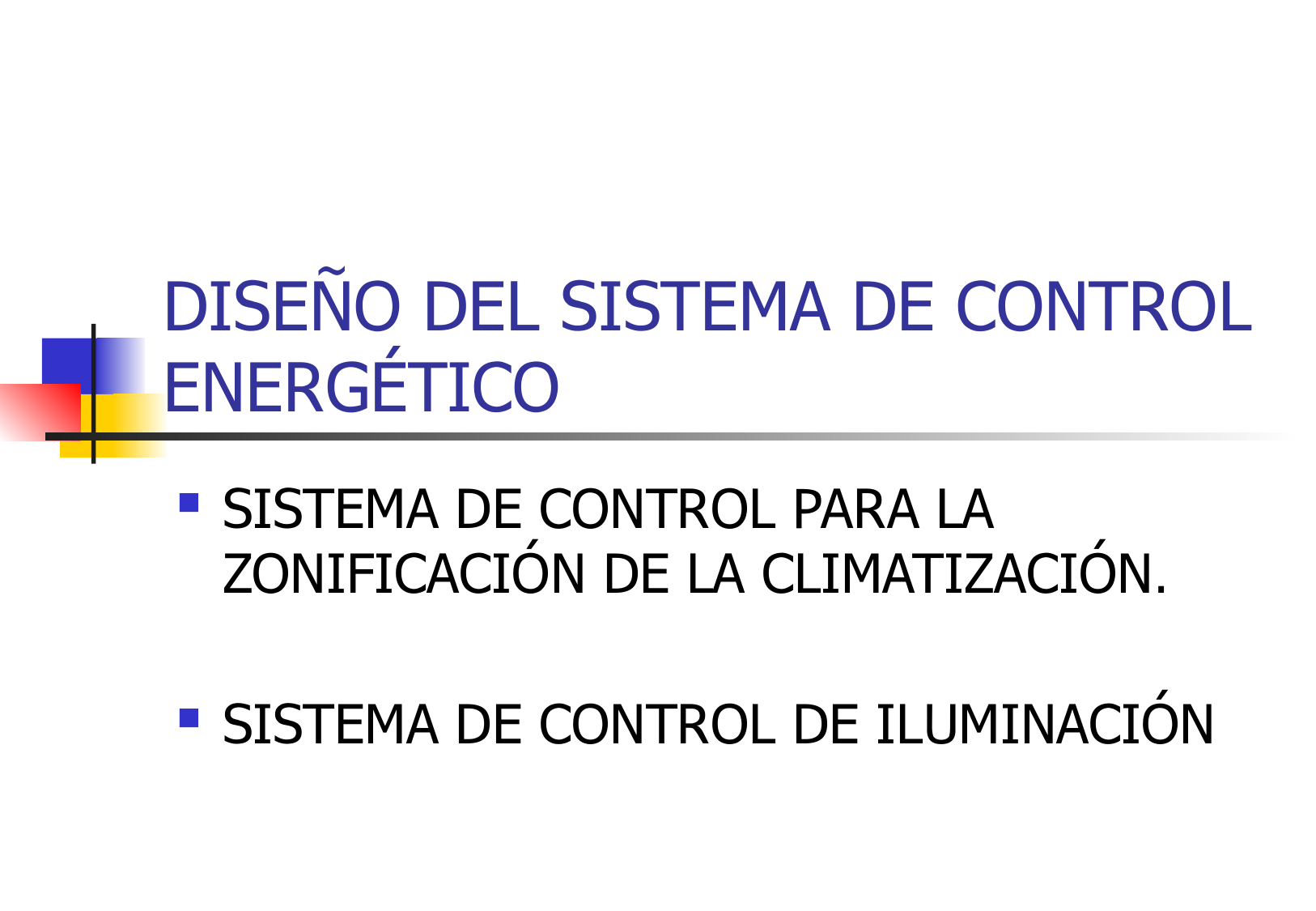

DISEÑO DEL SISTEMA DE CONTROL ENERGÉTICO
SISTEMA DE CONTROL PARA LA ZONIFICACIÓN DE LA CLIMATIZACIÓN.

SISTEMA DE CONTROL DE ILUMINACIÓN